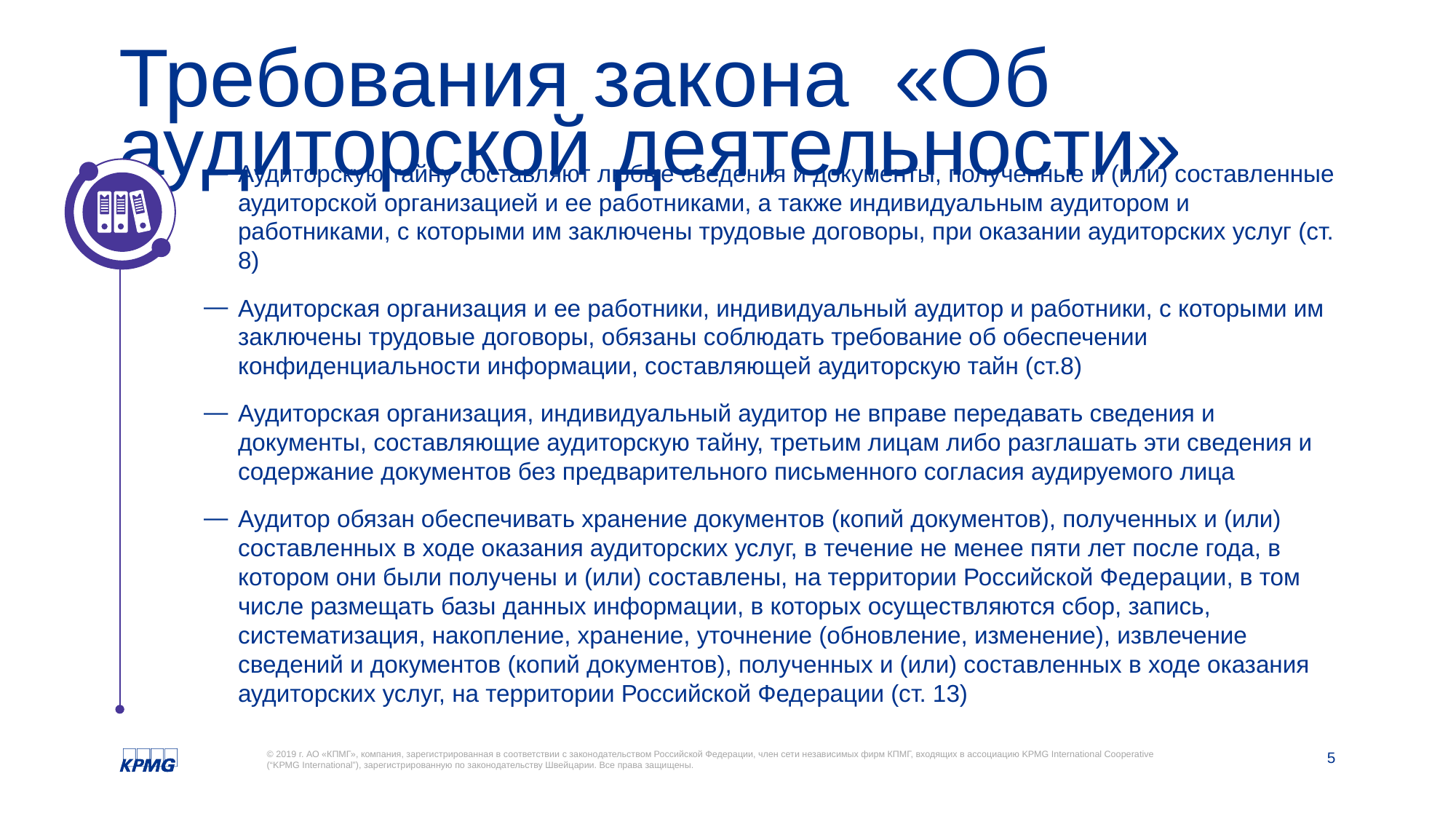

# Требования закона  «Об аудиторской деятельности»
Аудиторскую тайну составляют любые сведения и документы, полученные и (или) составленные аудиторской организацией и ее работниками, а также индивидуальным аудитором и работниками, с которыми им заключены трудовые договоры, при оказании аудиторских услуг (ст. 8)
Аудиторская организация и ее работники, индивидуальный аудитор и работники, с которыми им заключены трудовые договоры, обязаны соблюдать требование об обеспечении конфиденциальности информации, составляющей аудиторскую тайн (ст.8)
Аудиторская организация, индивидуальный аудитор не вправе передавать сведения и документы, составляющие аудиторскую тайну, третьим лицам либо разглашать эти сведения и содержание документов без предварительного письменного согласия аудируемого лица
Аудитор обязан обеспечивать хранение документов (копий документов), полученных и (или) составленных в ходе оказания аудиторских услуг, в течение не менее пяти лет после года, в котором они были получены и (или) составлены, на территории Российской Федерации, в том числе размещать базы данных информации, в которых осуществляются сбор, запись, систематизация, накопление, хранение, уточнение (обновление, изменение), извлечение сведений и документов (копий документов), полученных и (или) составленных в ходе оказания аудиторских услуг, на территории Российской Федерации (ст. 13)